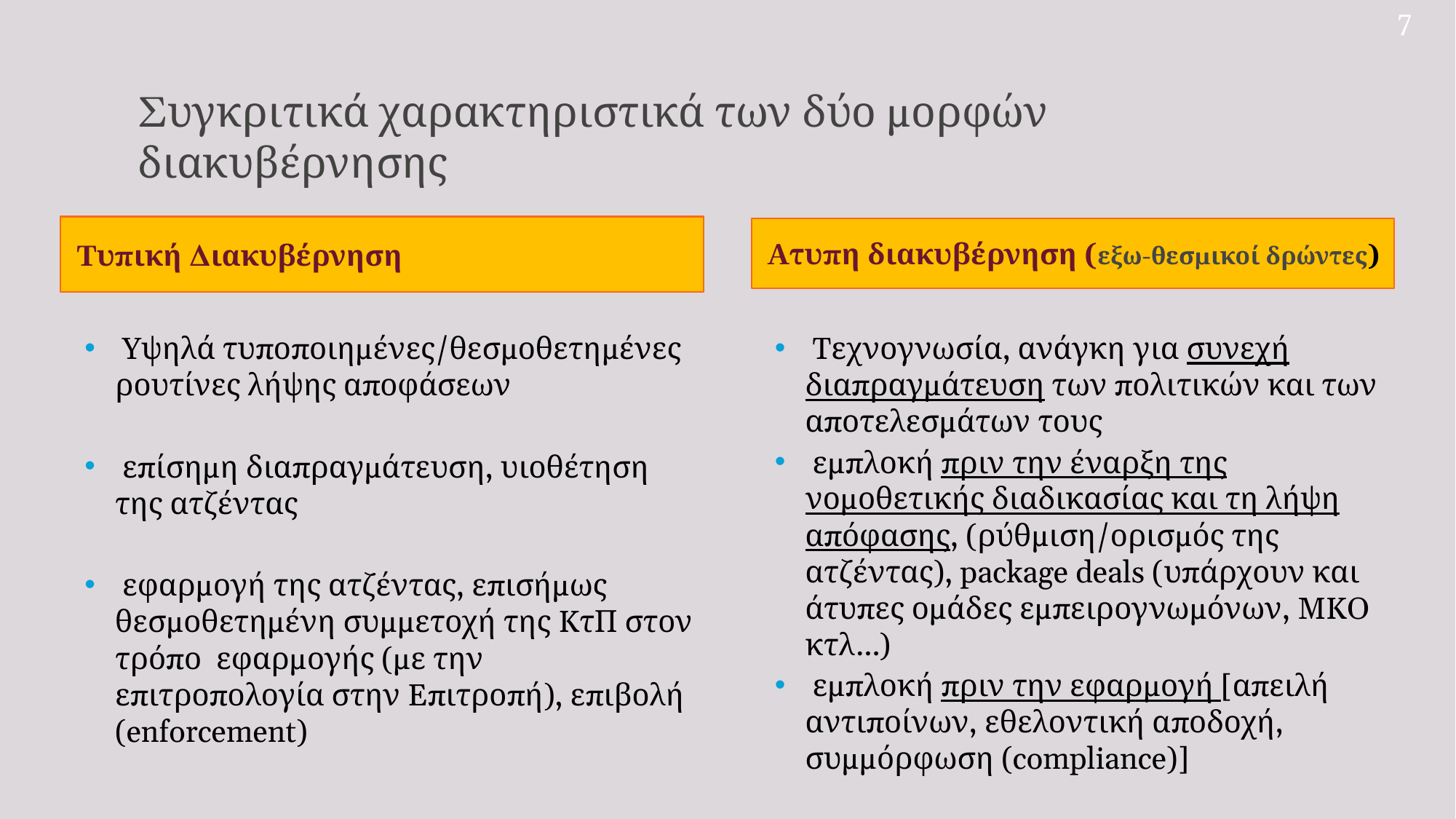

7
Συγκριτικά χαρακτηριστικά των δύο μορφών διακυβέρνησης
Τυπική Διακυβέρνηση
Ατυπη διακυβέρνηση (εξω-θεσμικοί δρώντες)
 Υψηλά τυποποιημένες/θεσμοθετημένες ρουτίνες λήψης αποφάσεων

 επίσημη διαπραγμάτευση, υιοθέτηση της ατζέντας

 εφαρμογή της ατζέντας, επισήμως θεσμοθετημένη συμμετοχή της ΚτΠ στον τρόπο  εφαρμογής (με την επιτροπολογία στην Επιτροπή), επιβολή (enforcement)
 Τεχνογνωσία, ανάγκη για συνεχή διαπραγμάτευση των πολιτικών και των αποτελεσμάτων τους
 εμπλοκή πριν την έναρξη της νομοθετικής διαδικασίας και τη λήψη απόφασης, (ρύθμιση/ορισμός της ατζέντας), package deals (υπάρχουν και άτυπες ομάδες εμπειρογνωμόνων, ΜΚΟ κτλ…)
 εμπλοκή πριν την εφαρμογή [απειλή αντιποίνων, εθελοντική αποδοχή, συμμόρφωση (compliance)]